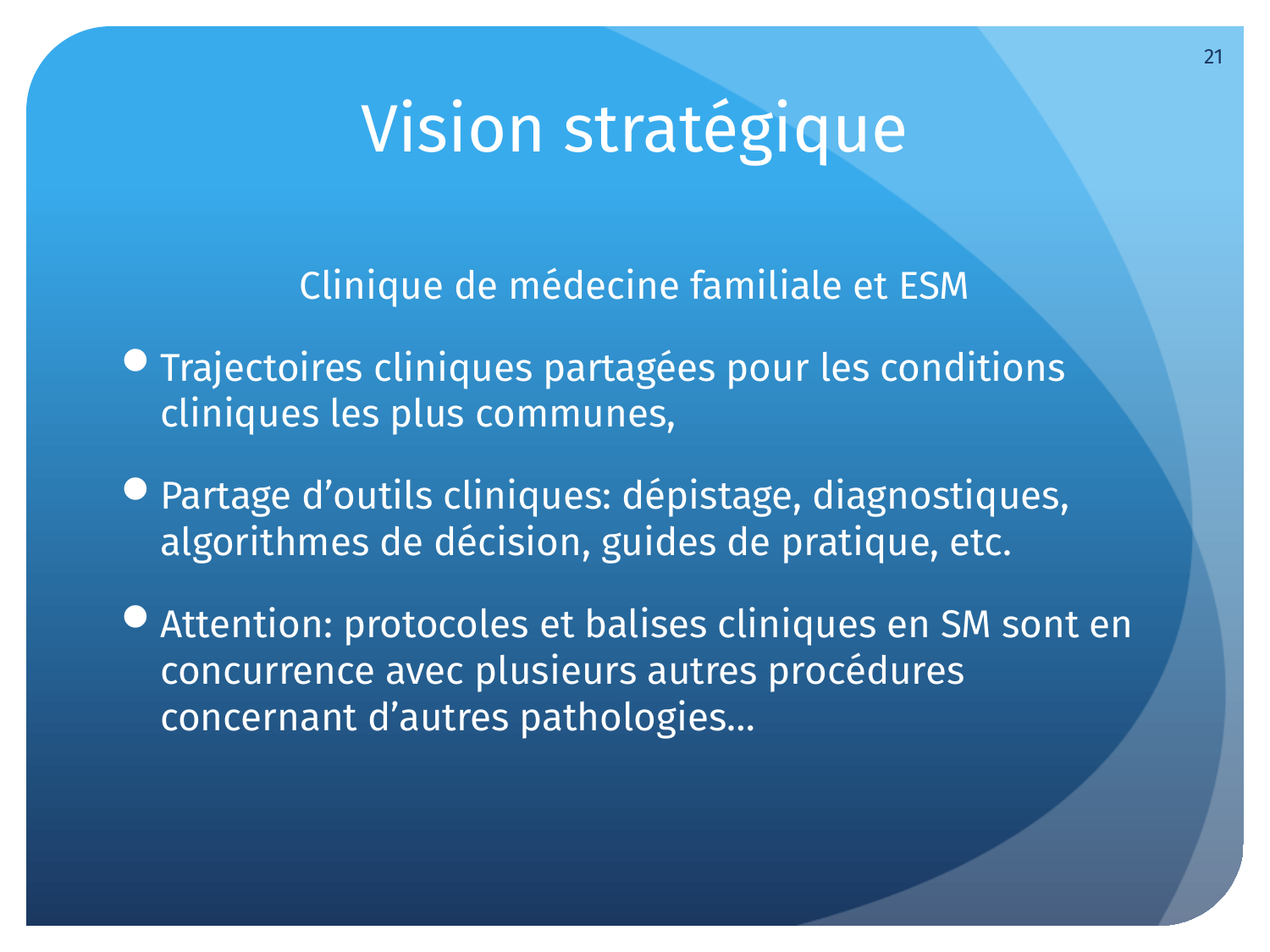

21
# Vision stratégique
Clinique de médecine familiale et ESM
Trajectoires cliniques partagées pour les conditions cliniques les plus communes,
Partage d’outils cliniques: dépistage, diagnostiques, algorithmes de décision, guides de pratique, etc.
Attention: protocoles et balises cliniques en SM sont en concurrence avec plusieurs autres procédures concernant d’autres pathologies…